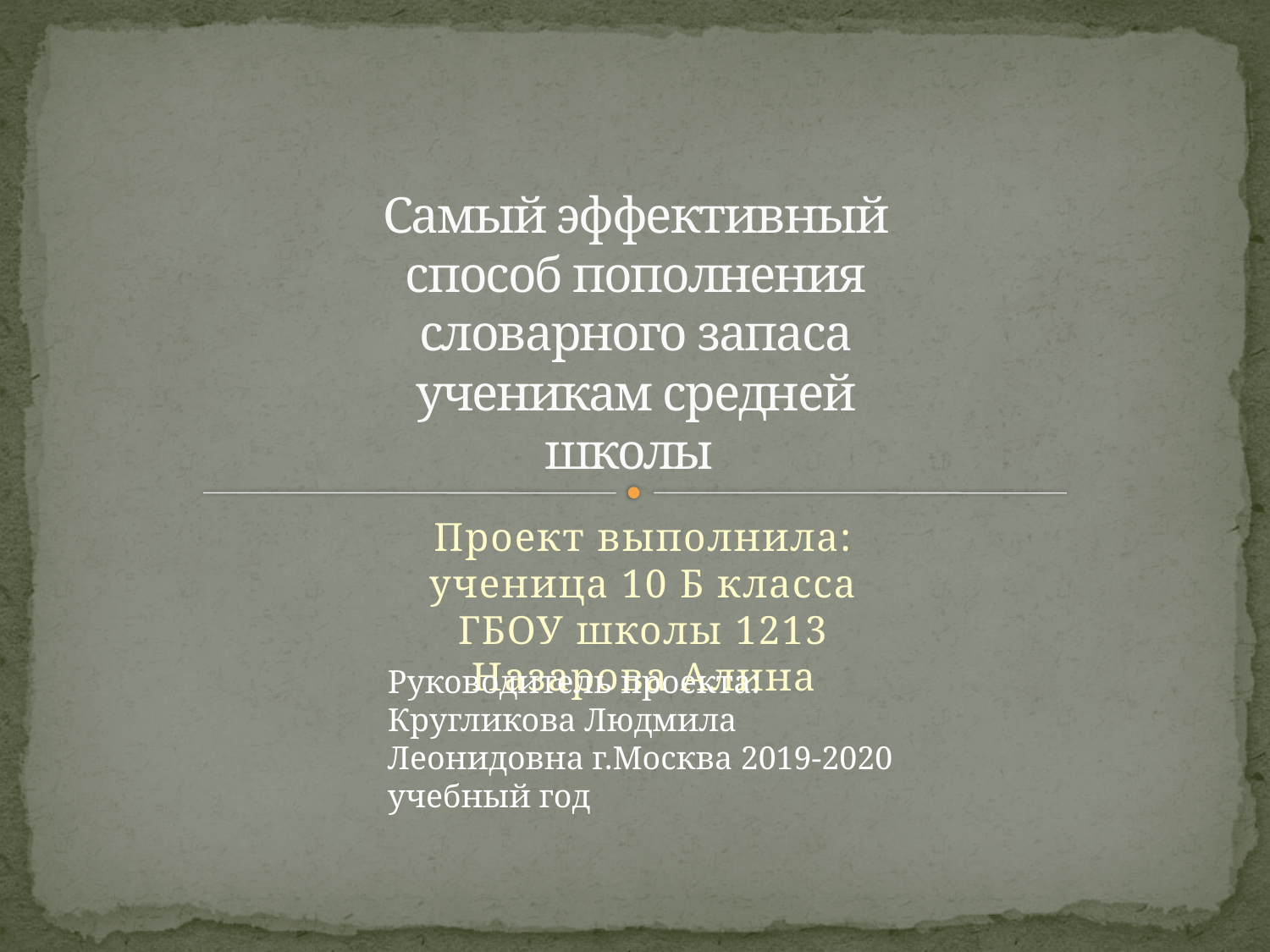

# Самый эффективный способ пополнения словарного запаса ученикам средней школы
Проект выполнила: ученица 10 Б класса ГБОУ школы 1213 Назарова Алина
Руководитель проекта: Кругликова Людмила Леонидовна г.Москва 2019-2020 учебный год